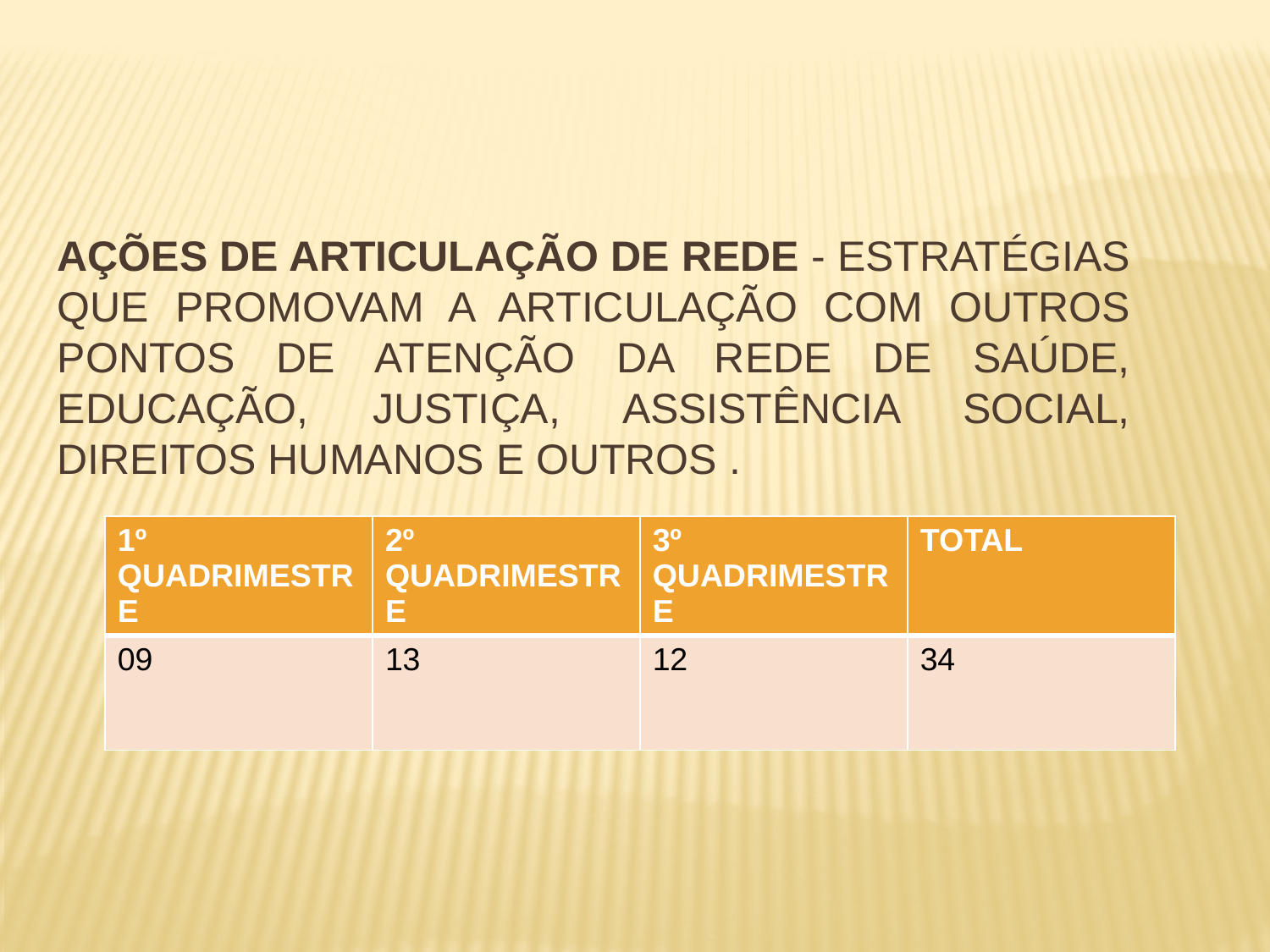

AÇÕES DE ARTICULAÇÃO DE REDE - ESTRATÉGIAS QUE PROMOVAM A ARTICULAÇÃO COM OUTROS PONTOS DE ATENÇÃO DA REDE DE SAÚDE, EDUCAÇÃO, JUSTIÇA, ASSISTÊNCIA SOCIAL, DIREITOS HUMANOS E OUTROS .

| 1º QUADRIMESTRE | 2º QUADRIMESTRE | 3º QUADRIMESTRE | TOTAL |
| --- | --- | --- | --- |
| 09 | 13 | 12 | 34 |